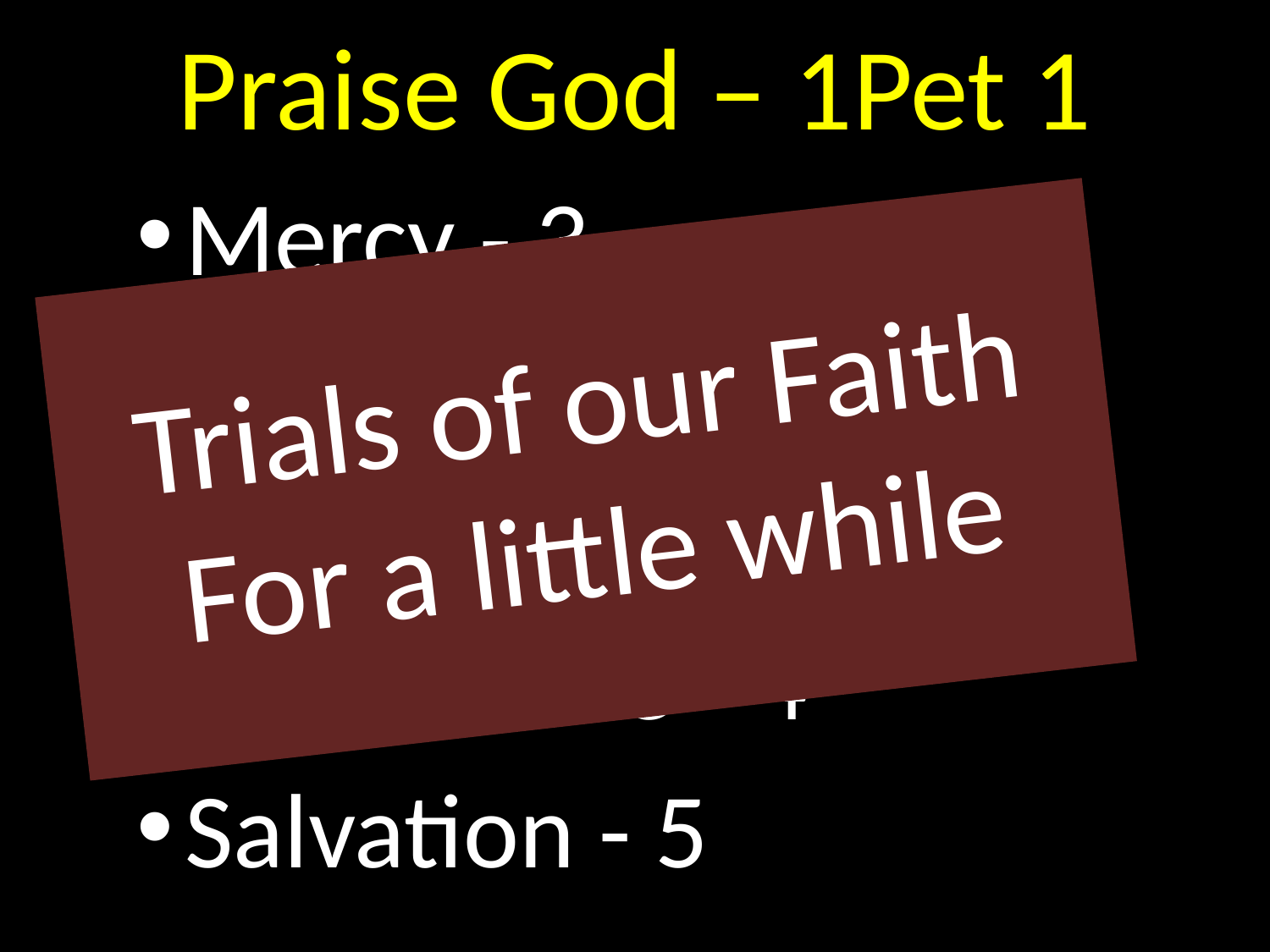

# Praise God – 1Pet 1
Mercy - 3
Born Again
Living Hope -
Inheritance - 4
Salvation - 5

Trials of our Faith
For a little while